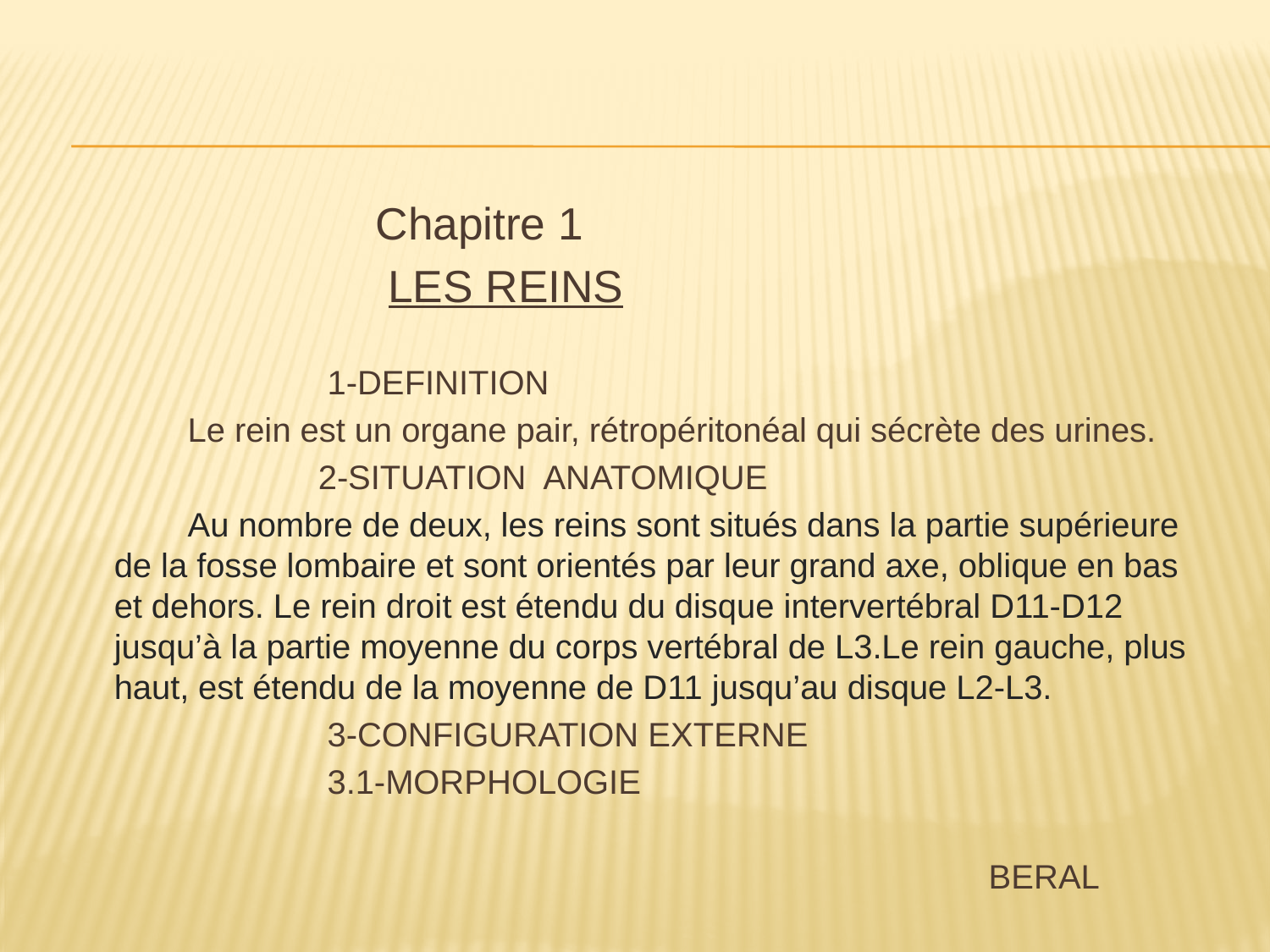

#
                        Chapitre 1
                         LES REINS

                           1-DEFINITION
            Le rein est un organe pair, rétropéritonéal qui sécrète des urines.
                          2-SITUATION  ANATOMIQUE
            Au nombre de deux, les reins sont situés dans la partie supérieure de la fosse lombaire et sont orientés par leur grand axe, oblique en bas et dehors. Le rein droit est étendu du disque intervertébral D11-D12 jusqu’à la partie moyenne du corps vertébral de L3.Le rein gauche, plus haut, est étendu de la moyenne de D11 jusqu’au disque L2-L3.
                           3-CONFIGURATION EXTERNE
                           3.1-MORPHOLOGIE

                                                                                                  BERAL